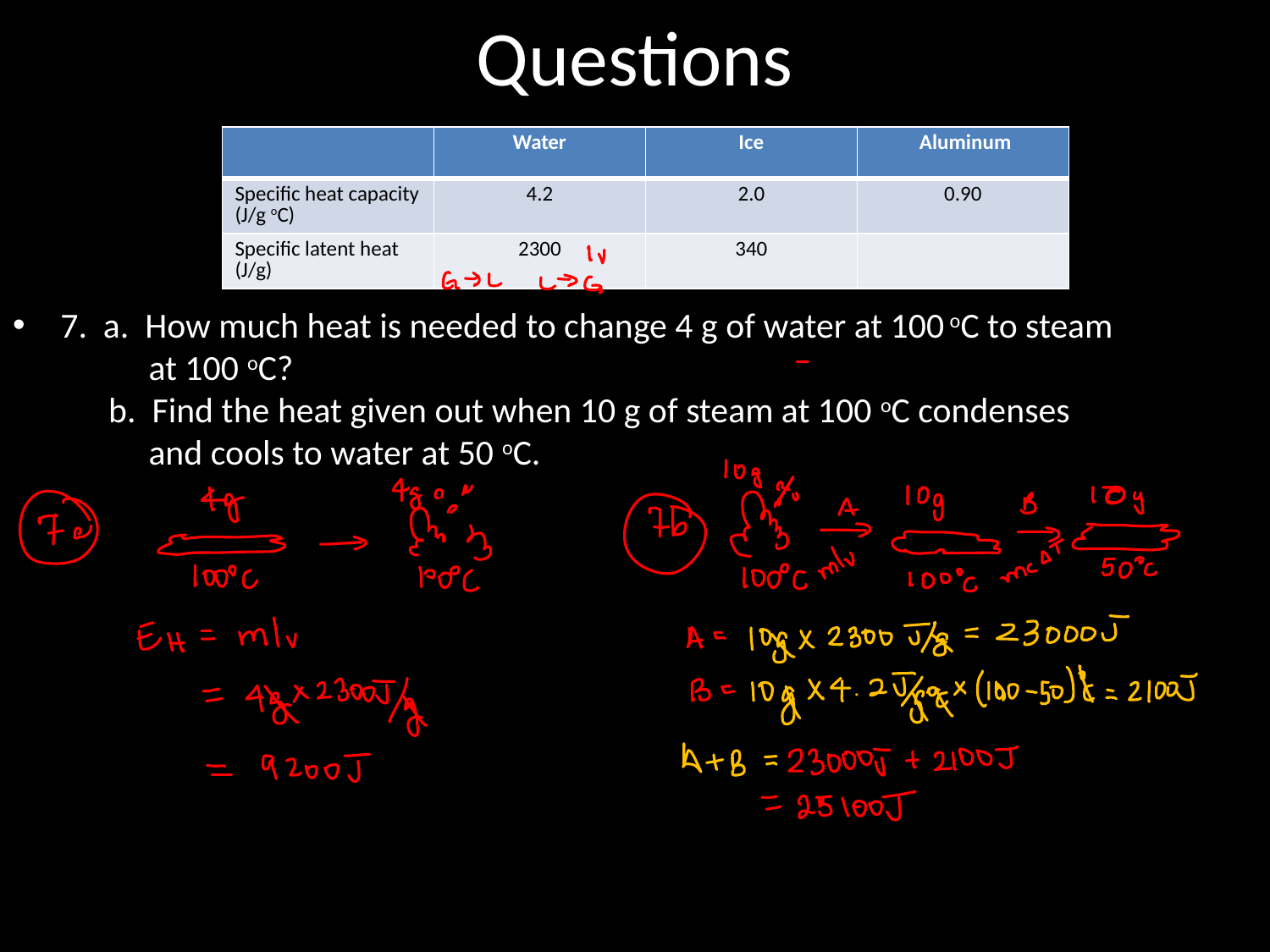

7.  a.  How much heat is needed to change 4 g of water at 100 oC to steam
           at 100 oC?
      b.  Find the heat given out when 10 g of steam at 100 oC condenses
           and cools to water at 50 oC.
# Questions
|  | Water | Ice | Aluminum |
| --- | --- | --- | --- |
| Specific heat capacity (J/g oC) | 4.2 | 2.0 | 0.90 |
| Specific latent heat (J/g) | 2300 | 340 |  |